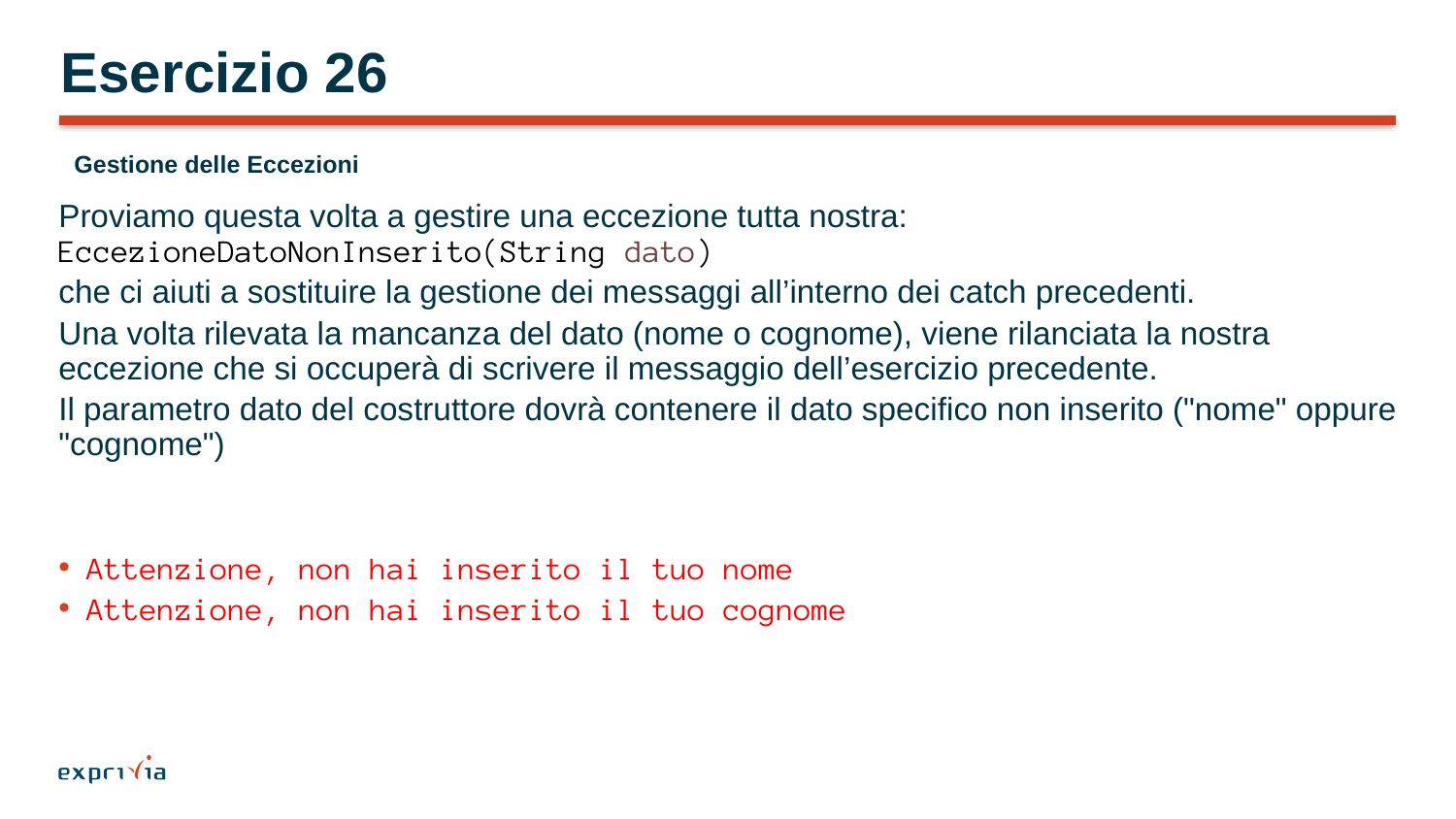

# Esercizio 26
Gestione delle Eccezioni
Proviamo questa volta a gestire una eccezione tutta nostra: EccezioneDatoNonInserito(String dato)
che ci aiuti a sostituire la gestione dei messaggi all’interno dei catch precedenti.
Una volta rilevata la mancanza del dato (nome o cognome), viene rilanciata la nostra eccezione che si occuperà di scrivere il messaggio dell’esercizio precedente.
Il parametro dato del costruttore dovrà contenere il dato specifico non inserito ("nome" oppure "cognome")

Attenzione, non hai inserito il tuo nome
Attenzione, non hai inserito il tuo cognome